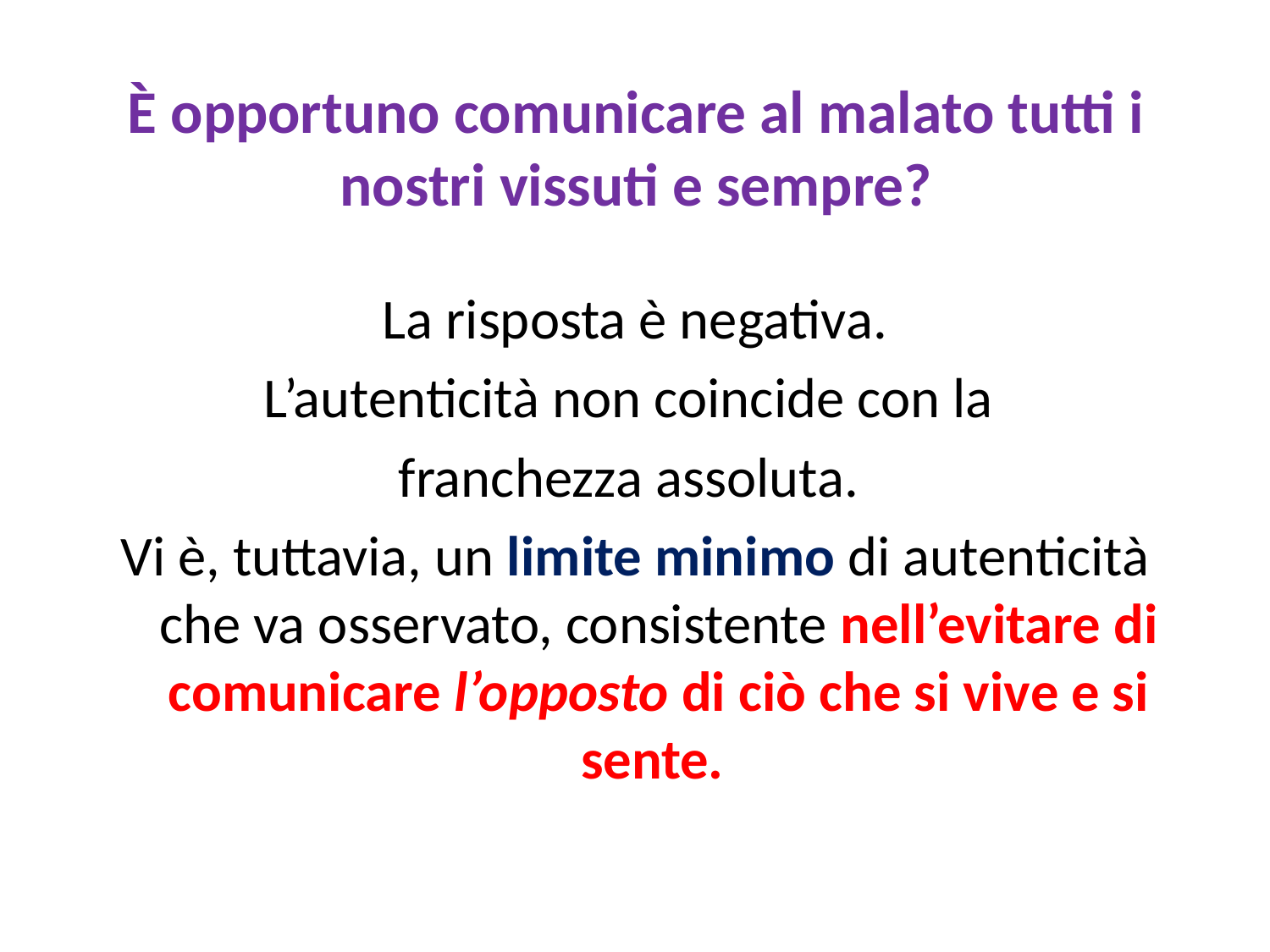

# È opportuno comunicare al malato tutti i nostri vissuti e sempre?
La risposta è negativa.
L’autenticità non coincide con la
franchezza assoluta.
Vi è, tuttavia, un limite minimo di autenticità che va osservato, consistente nell’evitare di comunicare l’opposto di ciò che si vive e si sente.